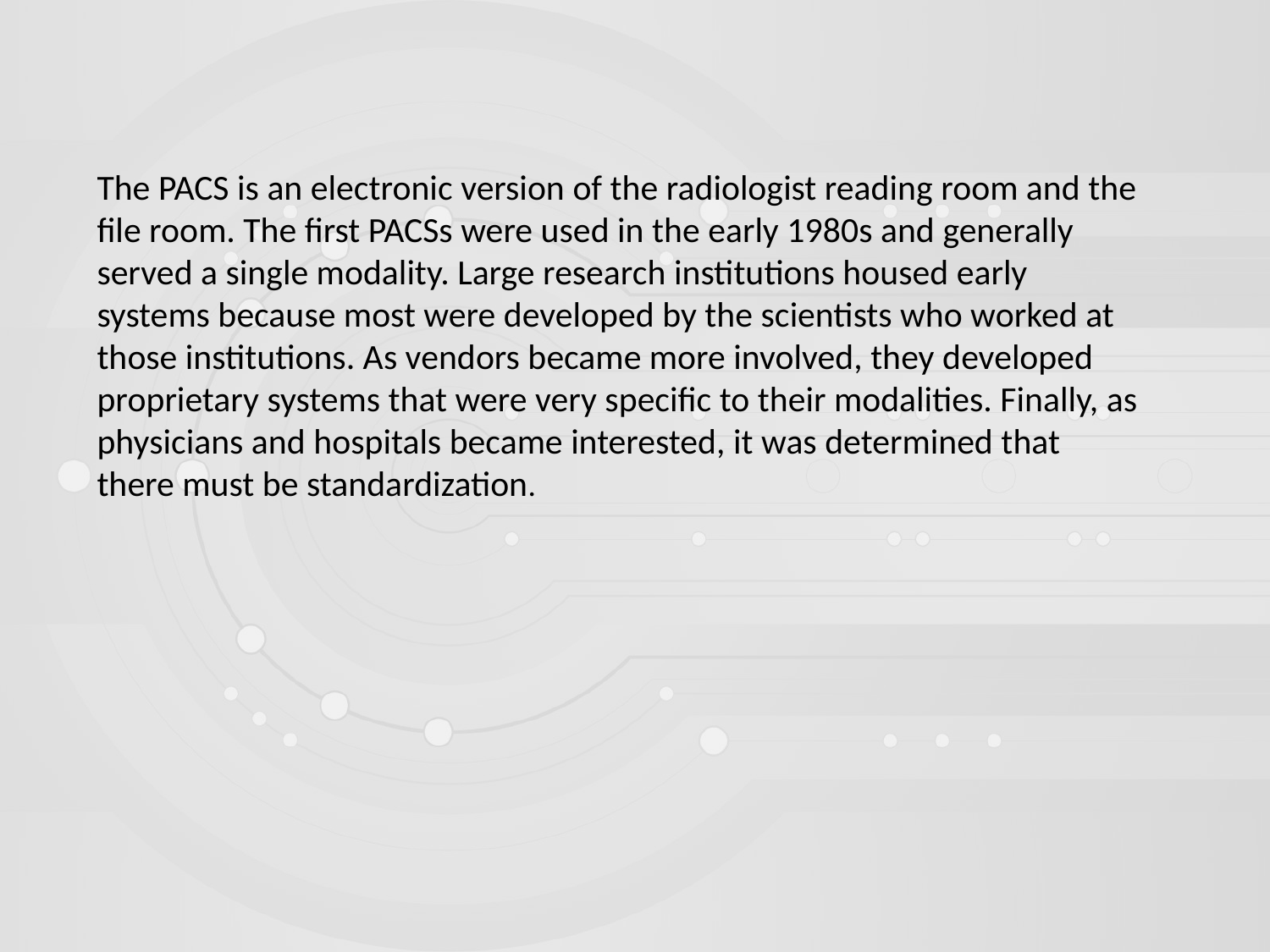

The PACS is an electronic version of the radiologist reading room and the file room. The first PACSs were used in the early 1980s and generally served a single modality. Large research institutions housed early systems because most were developed by the scientists who worked at those institutions. As vendors became more involved, they developed proprietary systems that were very specific to their modalities. Finally, as physicians and hospitals became interested, it was determined that there must be standardization.